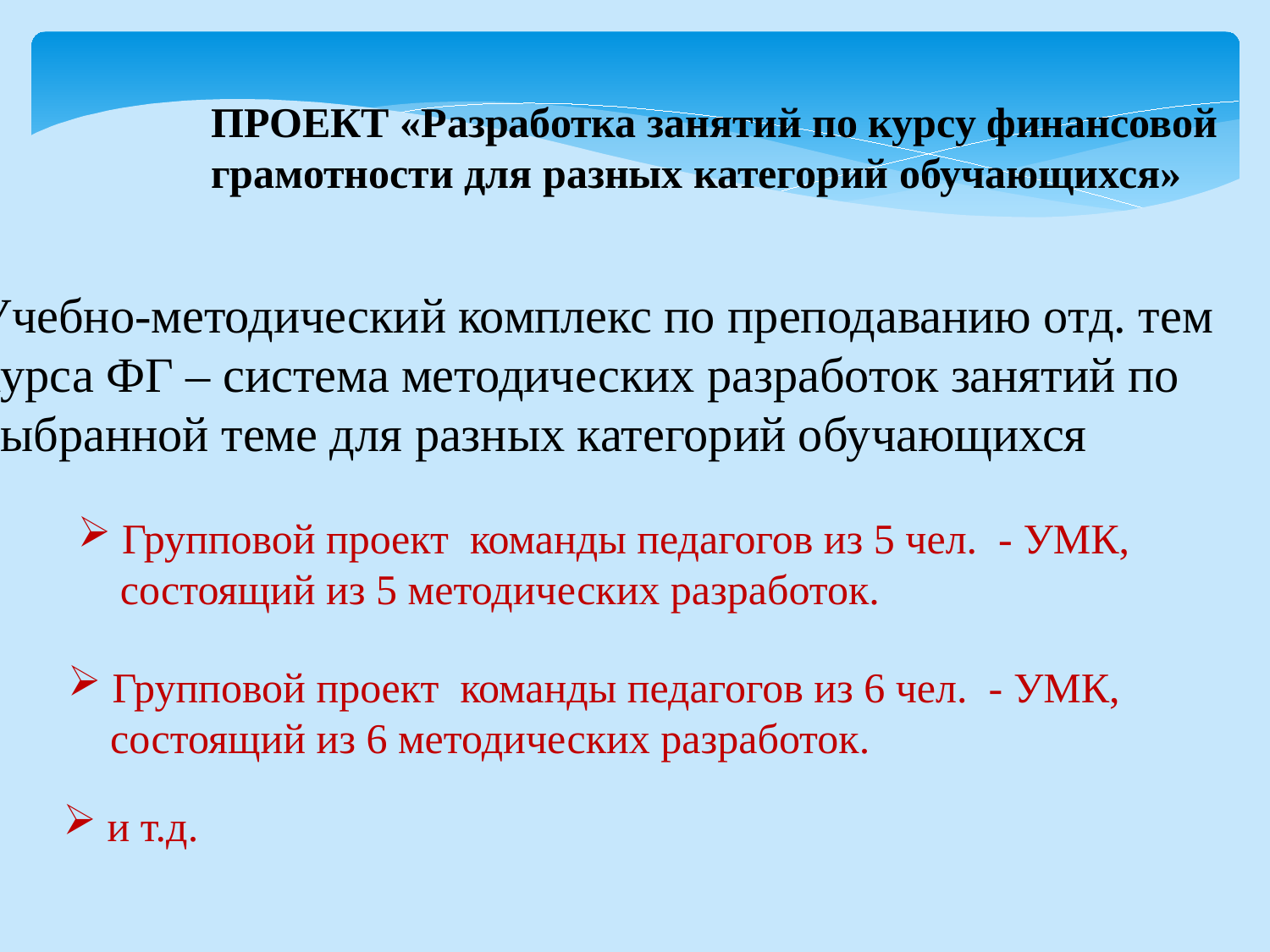

ПРОЕКТ «Разработка занятий по курсу финансовой грамотности для разных категорий обучающихся»
Учебно-методический комплекс по преподаванию отд. тем
курса ФГ – система методических разработок занятий по
выбранной теме для разных категорий обучающихся

 Групповой проект  команды педагогов из 5 чел.  - УМК,
    состоящий из 5 методических разработок.
 Групповой проект  команды педагогов из 6 чел.  - УМК,
    состоящий из 6 методических разработок.
 и т.д.